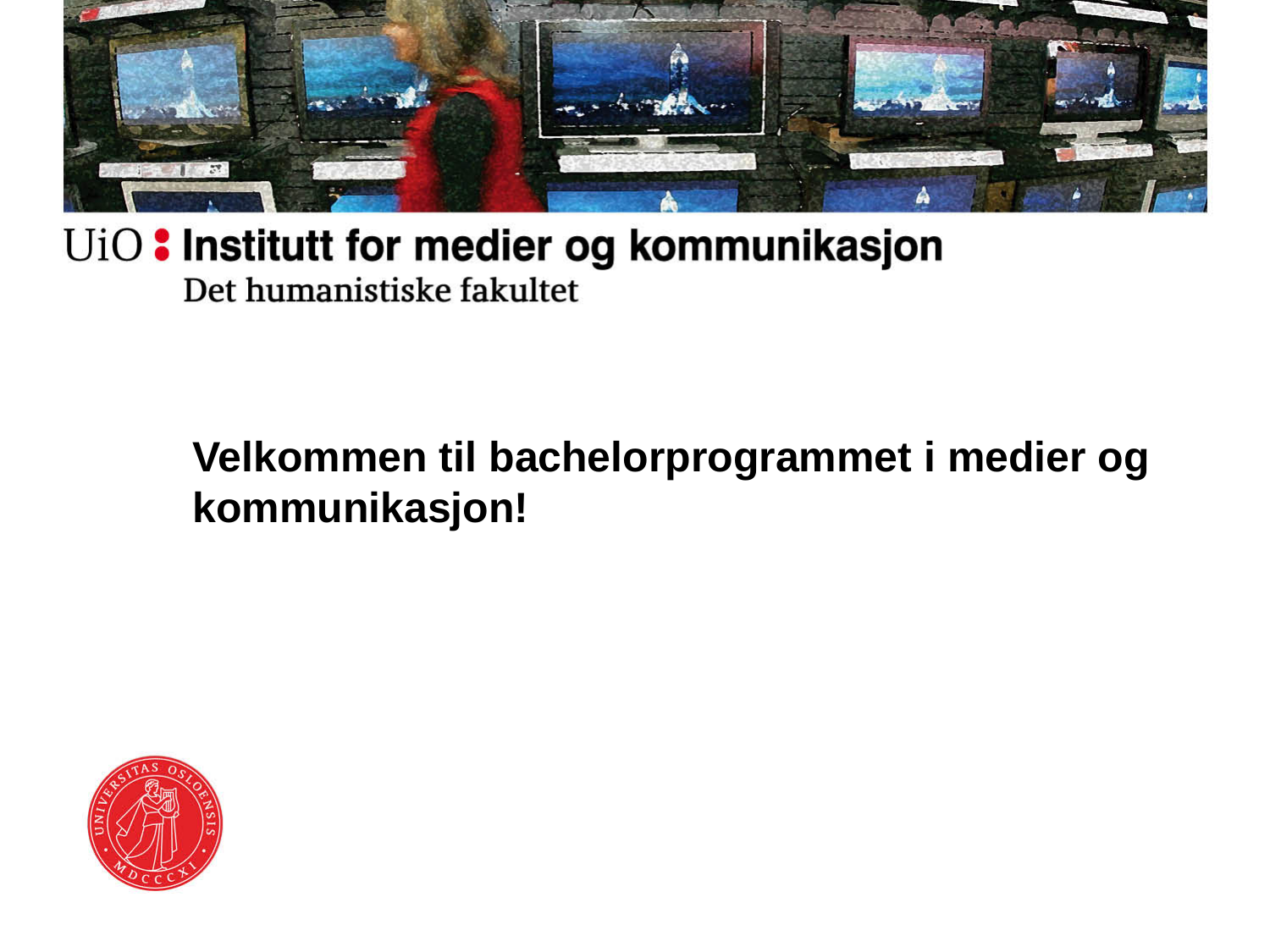

Velkommen til bachelorprogrammet i medier og kommunikasjon!